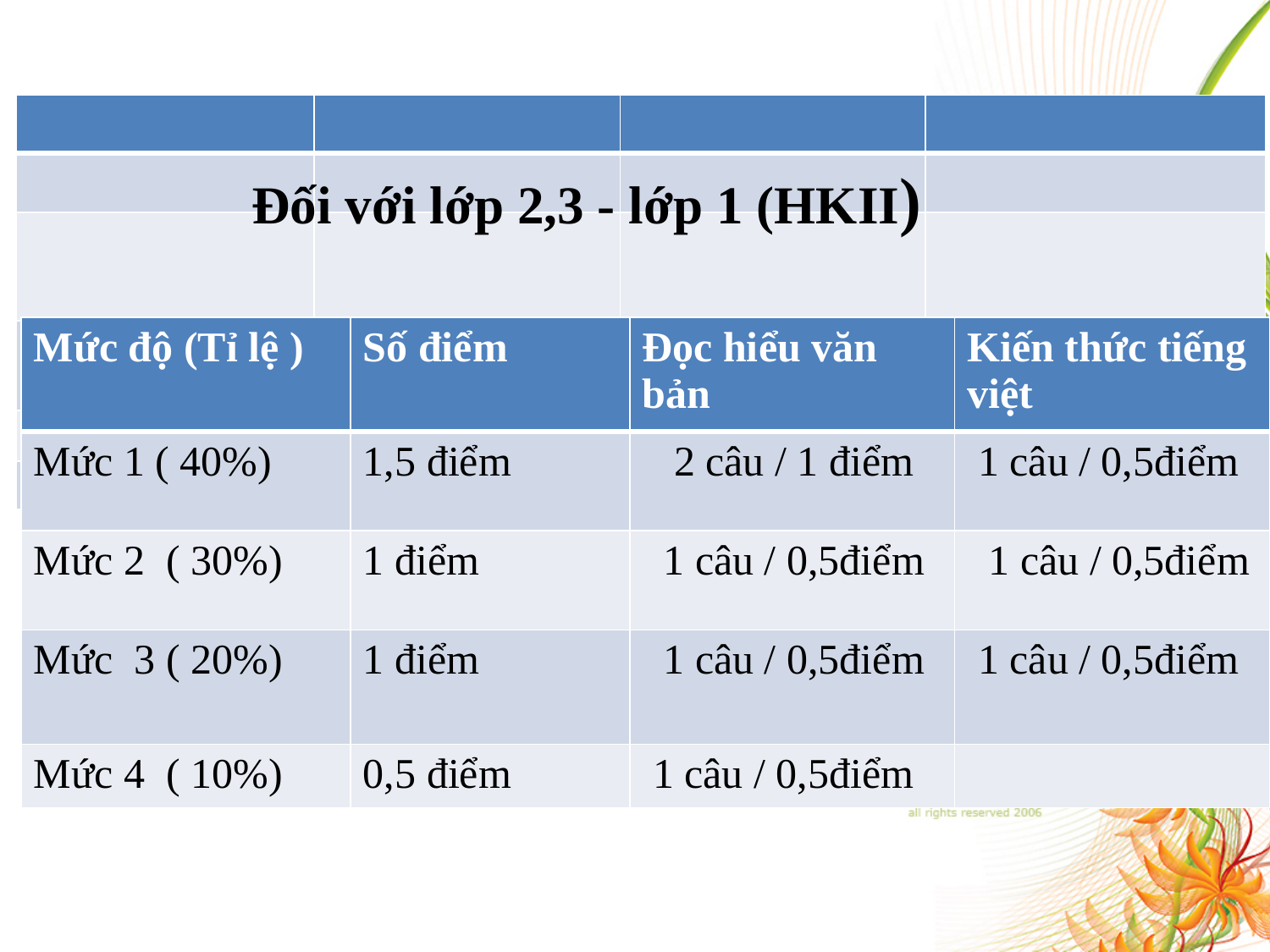

|  |  |  |  |
| --- | --- | --- | --- |
|  |  |  |  |
|  |  |  |  |
|  |  |  |  |
|  |  |  |  |
|  |  |  |  |
# Đối với lớp 2,3 - lớp 1 (HKII)
| Mức độ (Tỉ lệ ) | Số điểm | Đọc hiểu văn bản | Kiến thức tiếng việt |
| --- | --- | --- | --- |
| Mức 1 ( 40%) | 1,5 điểm | 2 câu / 1 điểm | 1 câu / 0,5điểm |
| Mức 2 ( 30%) | 1 điểm | 1 câu / 0,5điểm | 1 câu / 0,5điểm |
| Mức 3 ( 20%) | 1 điểm | 1 câu / 0,5điểm | 1 câu / 0,5điểm |
| Mức 4 ( 10%) | 0,5 điểm | 1 câu / 0,5điểm |  |